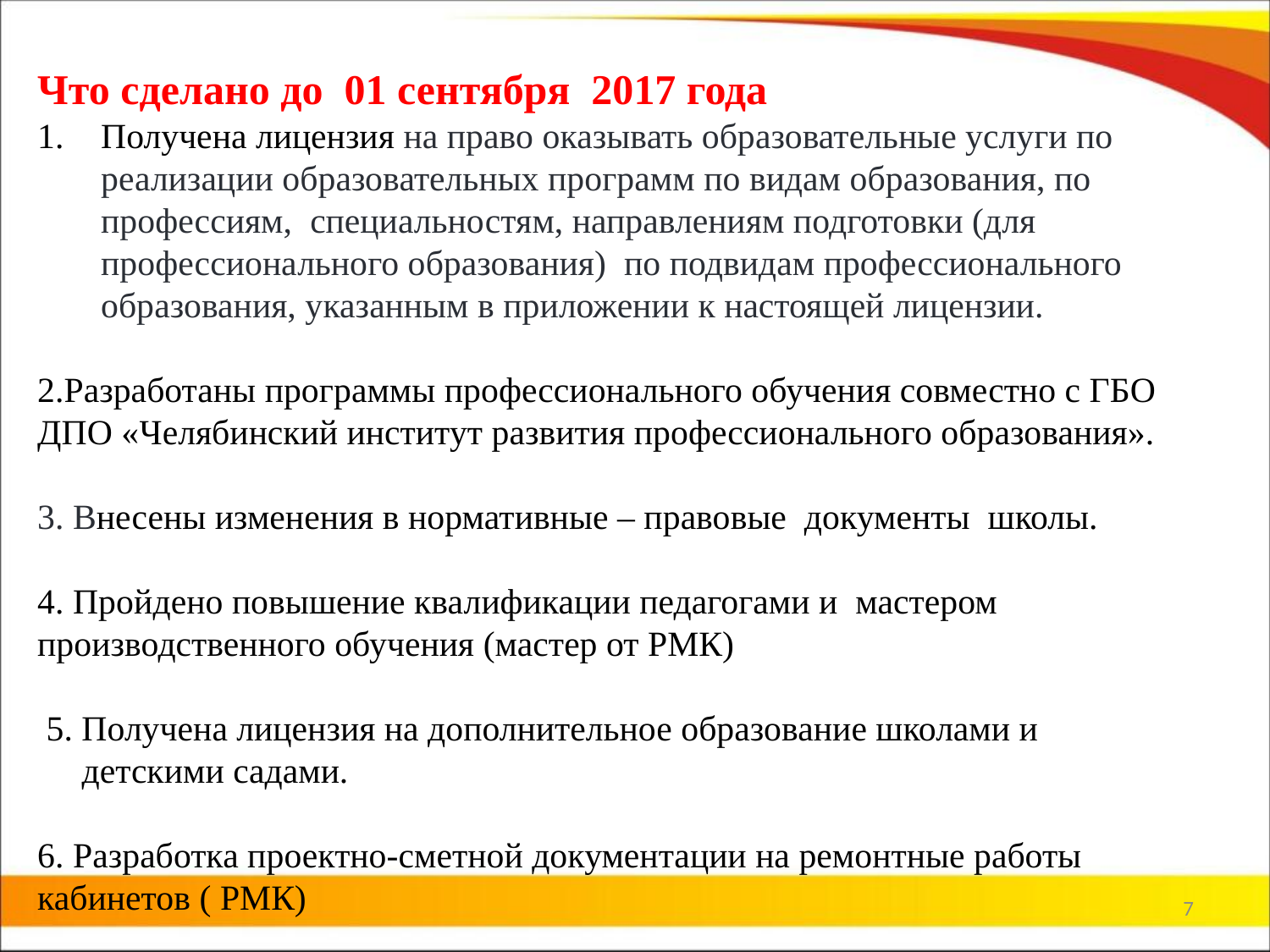

Что сделано до  01 сентября  2017 года
Получена лицензия на право оказывать образовательные услуги по реализации образовательных программ по видам образования, по профессиям,  специальностям, направлениям подготовки (для профессионального образования)  по подвидам профессионального образования, указанным в приложении к настоящей лицензии.

2.Разработаны программы профессионального обучения совместно с ГБО ДПО «Челябинский институт развития профессионального образования».

3. Внесены изменения в нормативные – правовые  документы  школы.

4. Пройдено повышение квалификации педагогами и  мастером   производственного обучения (мастер от РМК)

 5. Получена лицензия на дополнительное образование школами и
     детскими садами.

6. Разработка проектно-сметной документации на ремонтные работы кабинетов ( РМК)
7